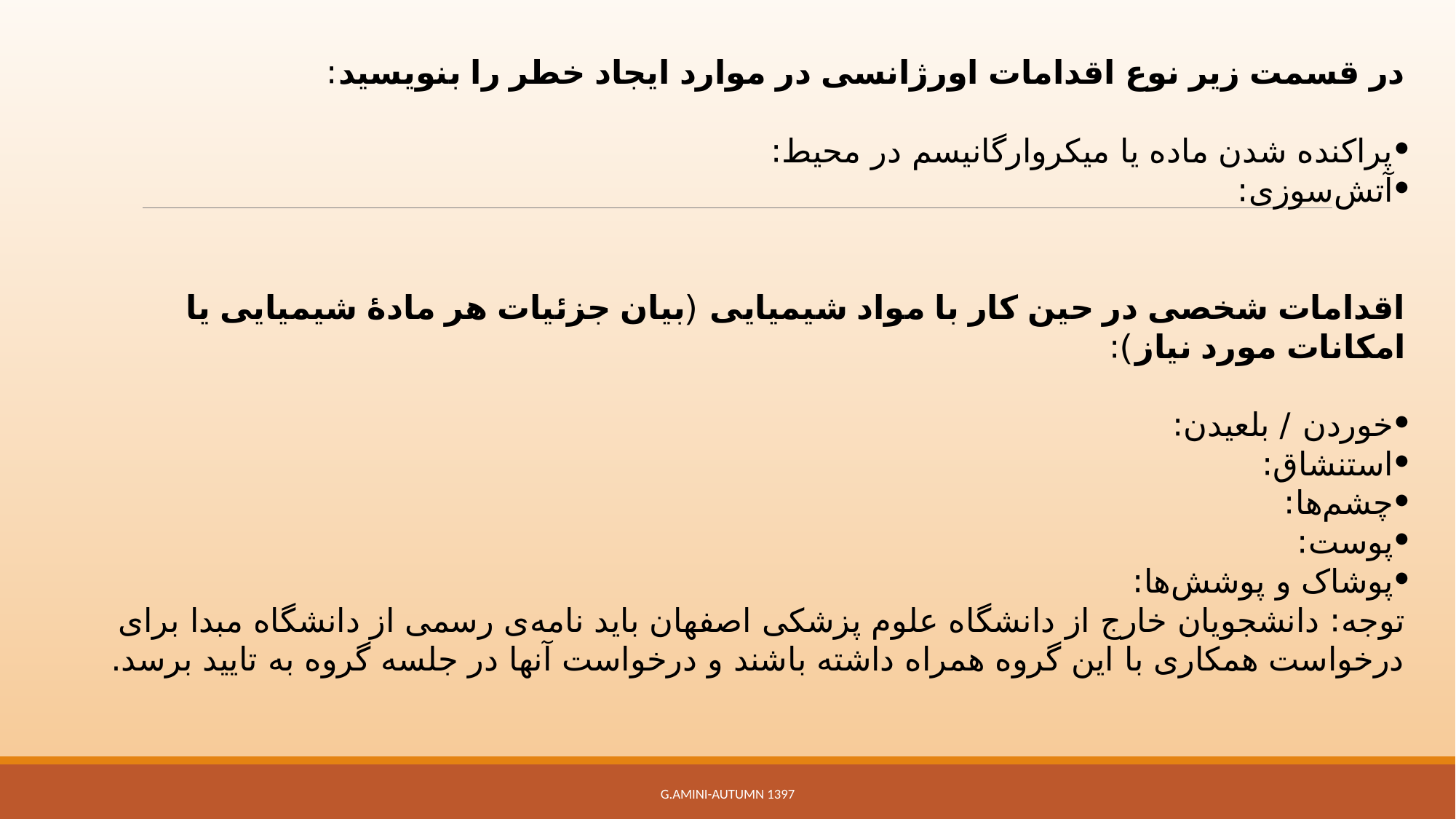

در قسمت زیر نوع اقدامات اورژانسی در موارد ایجاد خطر را بنویسید:

پراکنده شدن ماده یا میکروارگانیسم در محیط:
آتش‌سوزی:

اقدامات شخصی در حین کار با مواد شیمیایی (بیان جزئیات هر مادۀ شیمیایی یا امکانات مورد نیاز):

خوردن / بلعیدن:
استنشاق:
چشم‌ها:
پوست:
پوشاک و پوشش‌ها:
توجه: دانشجویان خارج از دانشگاه علوم پزشکی اصفهان باید نامه‌ی رسمی از دانشگاه مبدا برای درخواست همکاری با این گروه همراه داشته باشند و درخواست آنها در جلسه گروه به تایید برسد.

G.Amini-Autumn 1397